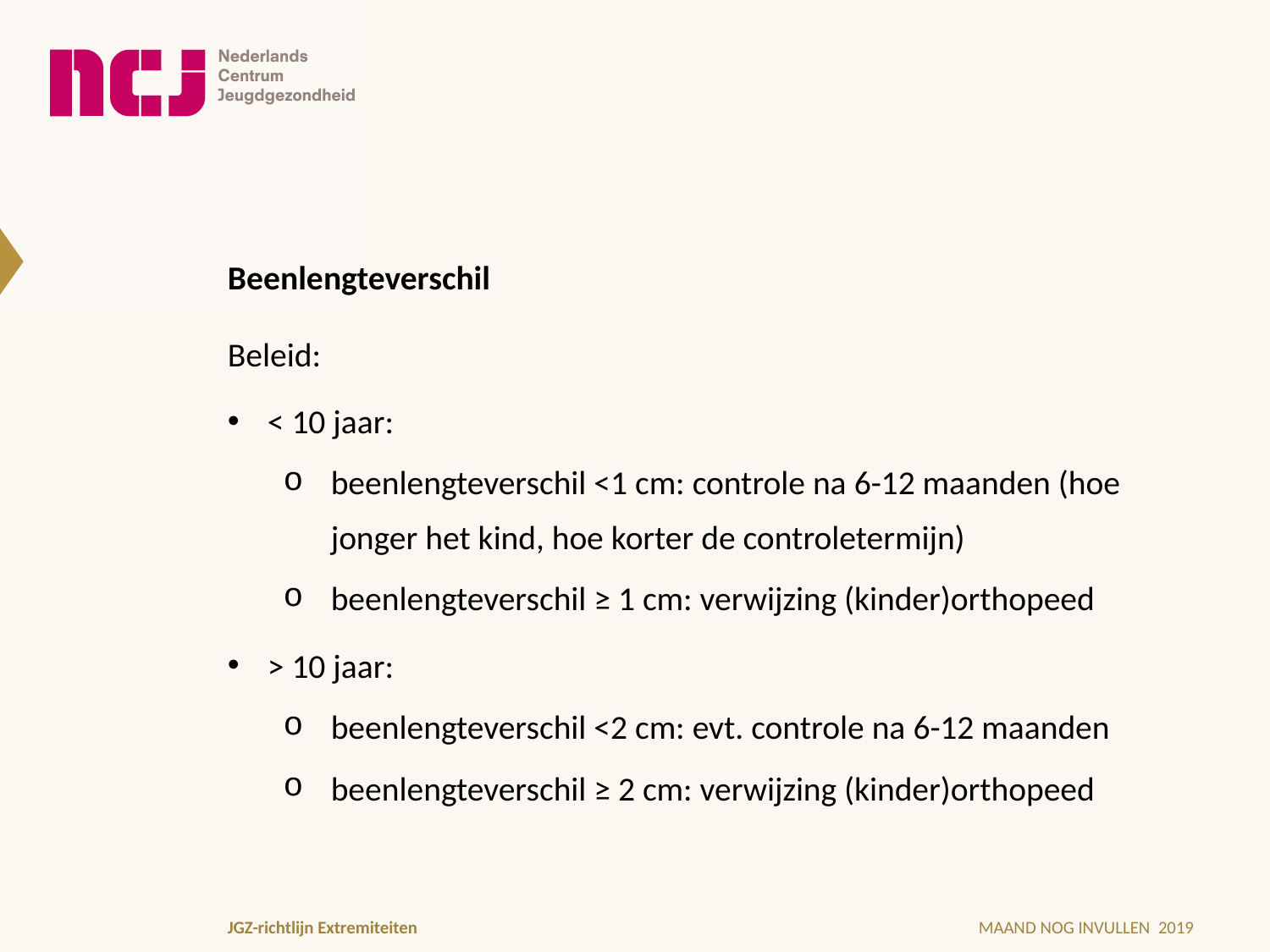

# Beenlengteverschil
Beleid:
< 10 jaar:
beenlengteverschil <1 cm: controle na 6-12 maanden (hoe jonger het kind, hoe korter de controletermijn)
beenlengteverschil ≥ 1 cm: verwijzing (kinder)orthopeed
> 10 jaar:
beenlengteverschil <2 cm: evt. controle na 6-12 maanden
beenlengteverschil ≥ 2 cm: verwijzing (kinder)orthopeed
JGZ-richtlijn Extremiteiten
MAAND NOG INVULLEN  2019